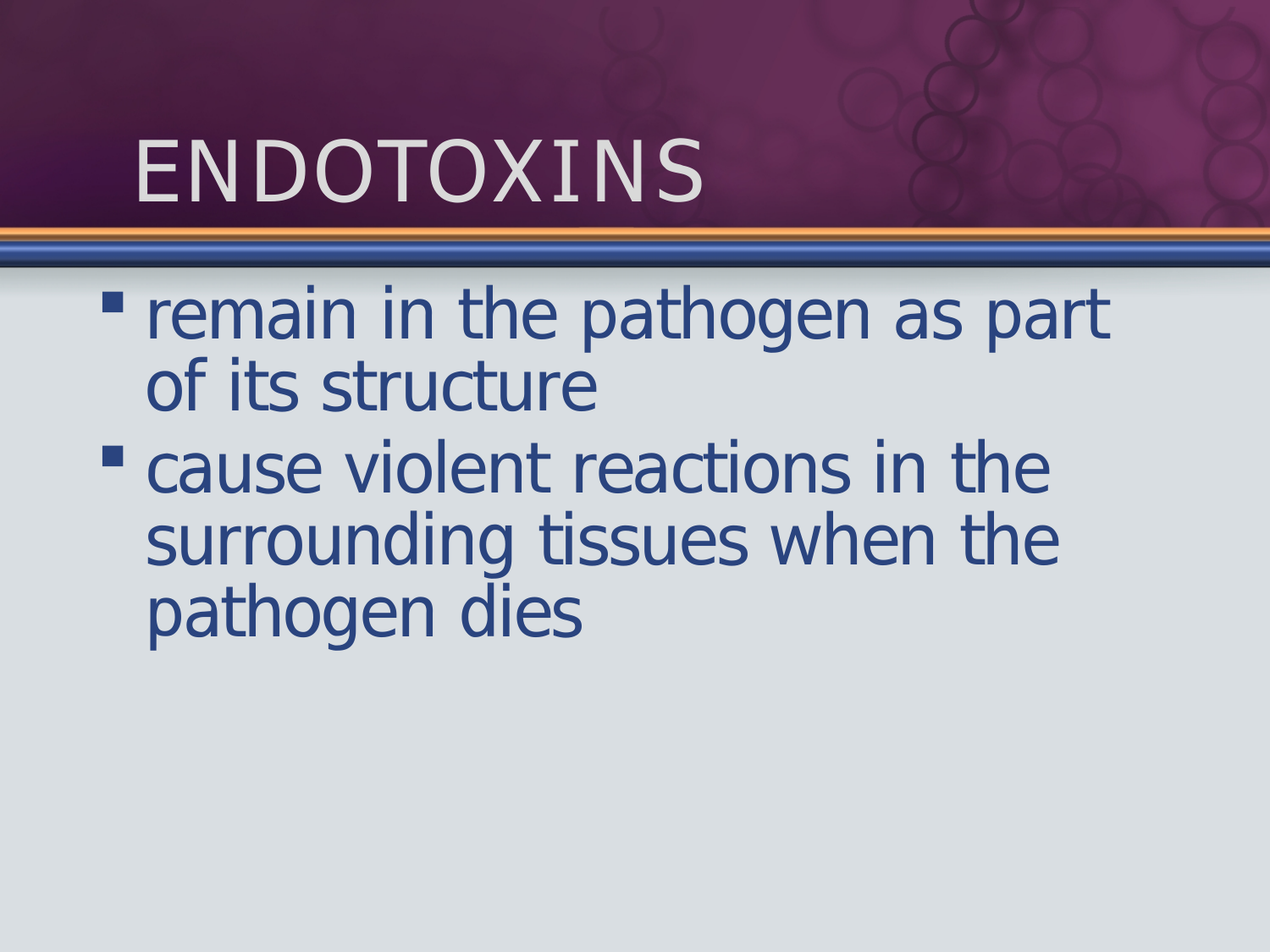

# Endotoxins
remain in the pathogen as part of its structure
cause violent reactions in the surrounding tissues when the pathogen dies